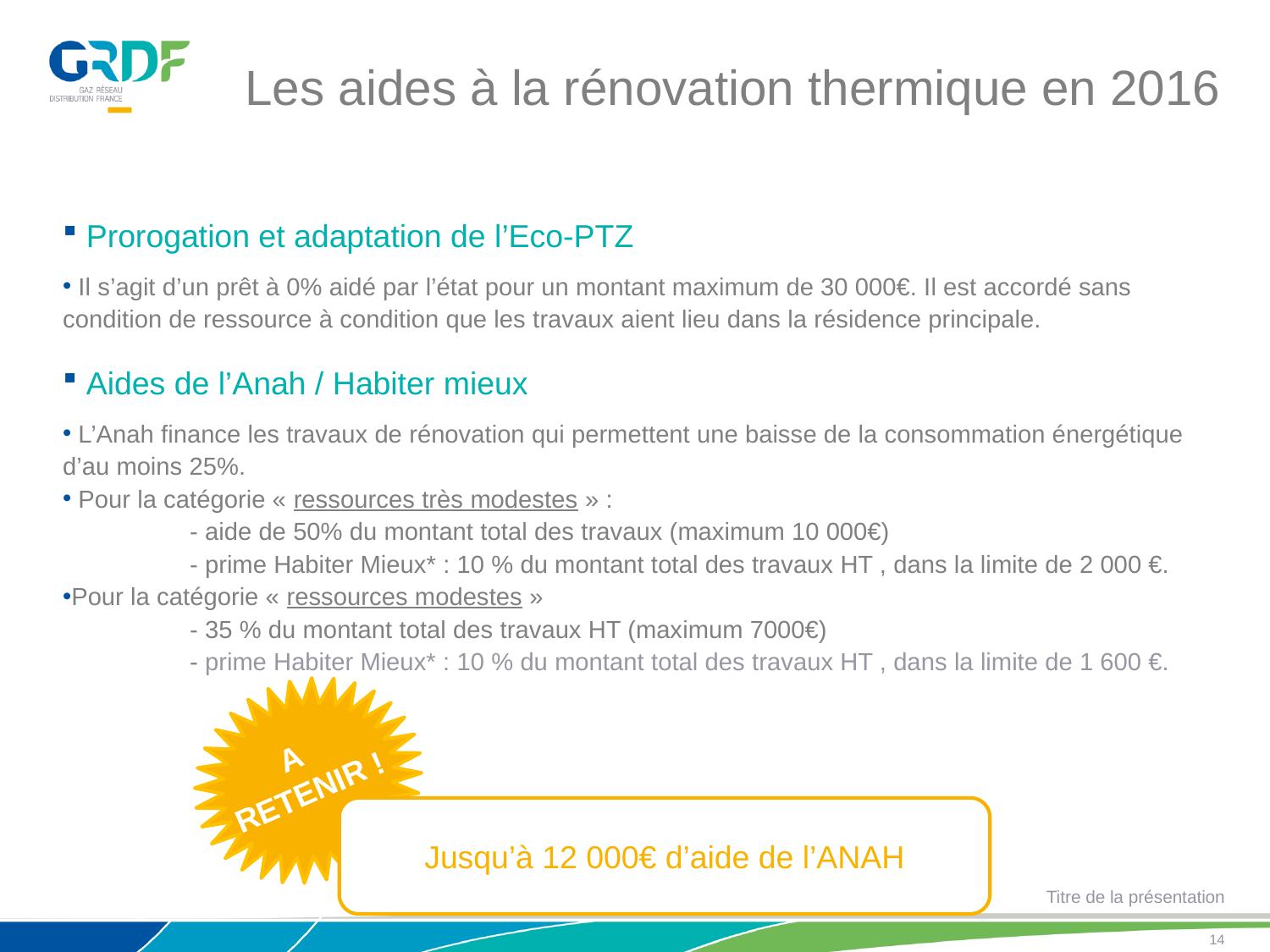

Les aides à la rénovation thermique en 2016

 Prorogation et adaptation de l’Eco-PTZ
 Il s’agit d’un prêt à 0% aidé par l’état pour un montant maximum de 30 000€. Il est accordé sans condition de ressource à condition que les travaux aient lieu dans la résidence principale.
 Aides de l’Anah / Habiter mieux
 L’Anah finance les travaux de rénovation qui permettent une baisse de la consommation énergétique d’au moins 25%.
 Pour la catégorie « ressources très modestes » :
	- aide de 50% du montant total des travaux (maximum 10 000€)
	- prime Habiter Mieux* : 10 % du montant total des travaux HT , dans la limite de 2 000 €.
Pour la catégorie « ressources modestes »
	- 35 % du montant total des travaux HT (maximum 7000€)
	- prime Habiter Mieux* : 10 % du montant total des travaux HT , dans la limite de 1 600 €.

A
RETENIR !
Jusqu’à 12 000€ d’aide de l’ANAH
Titre de la présentation
14
14/04/2016